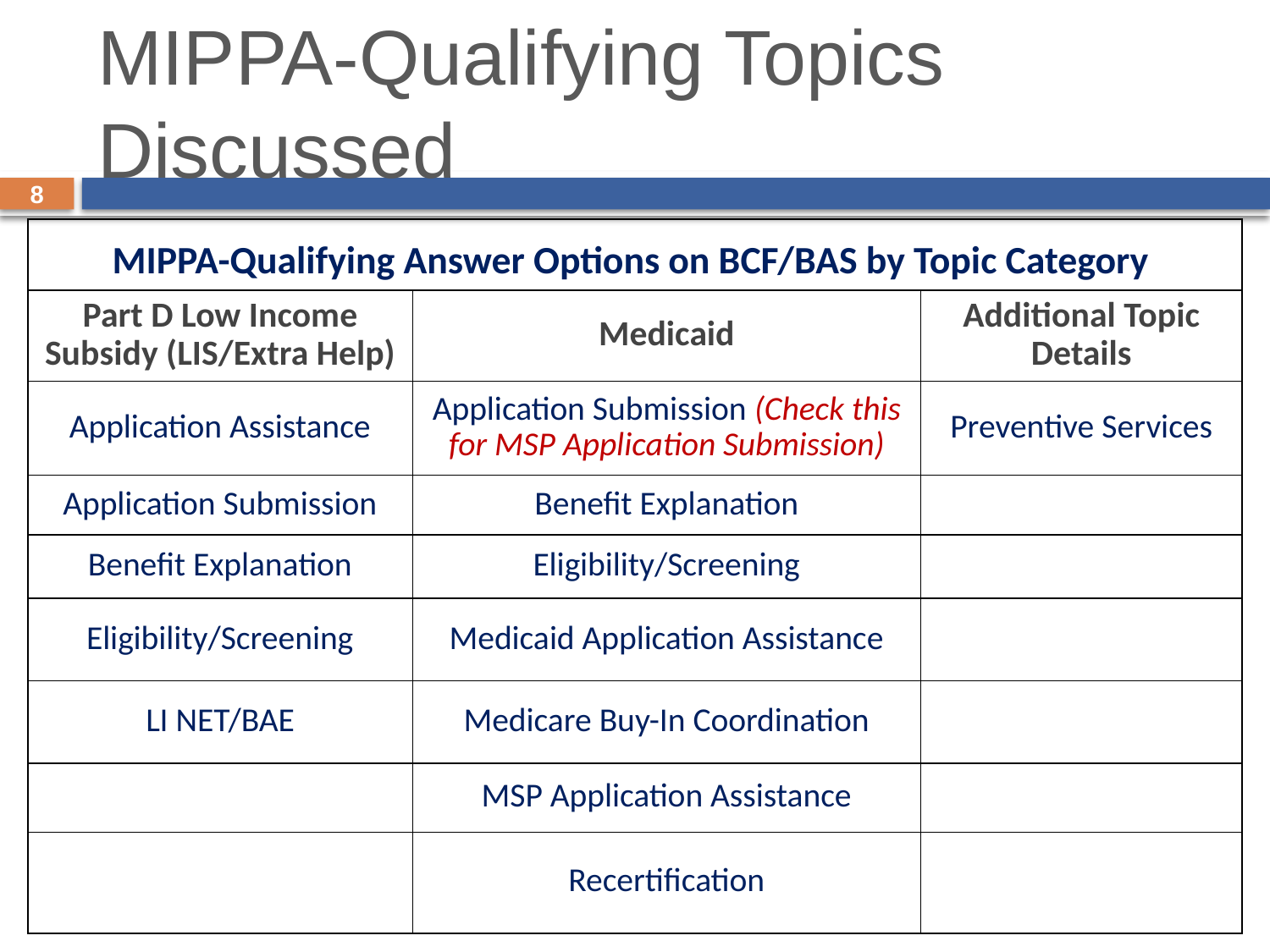

# MIPPA-Qualifying Topics Discussed
8
| MIPPA-Qualifying Answer Options on BCF/BAS by Topic Category |  |  |
| --- | --- | --- |
| Part D Low Income Subsidy (LIS/Extra Help) | Medicaid | Additional Topic Details |
| Application Assistance | Application Submission (Check this for MSP Application Submission) | Preventive Services |
| Application Submission | Benefit Explanation |  |
| Benefit Explanation | Eligibility/Screening |  |
| Eligibility/Screening | Medicaid Application Assistance |  |
| LI NET/BAE | Medicare Buy-In Coordination |  |
|  | MSP Application Assistance |  |
|  | Recertification |  |